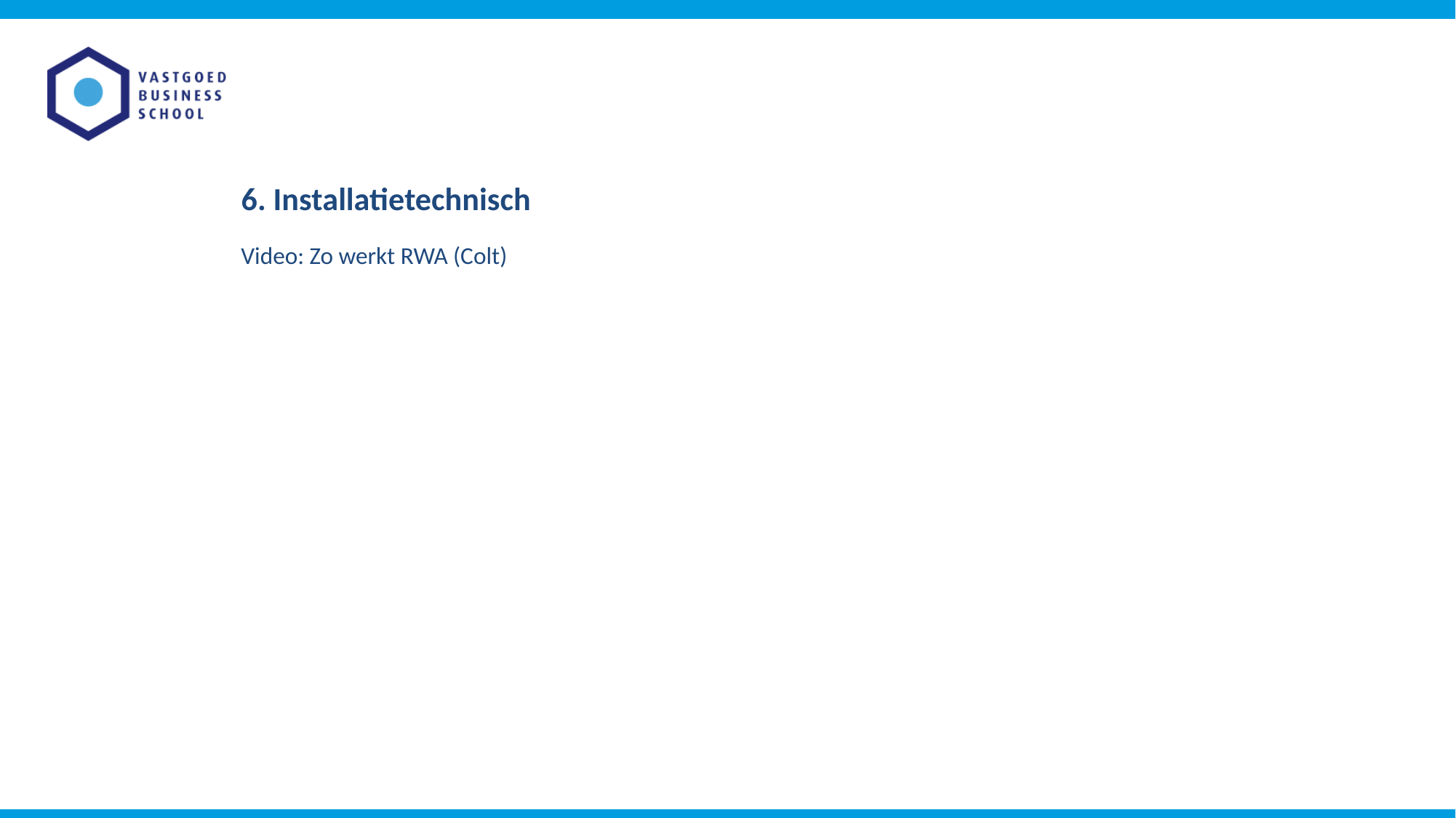

# 6. Installatietechnisch
Video: Zo werkt RWA (Colt)